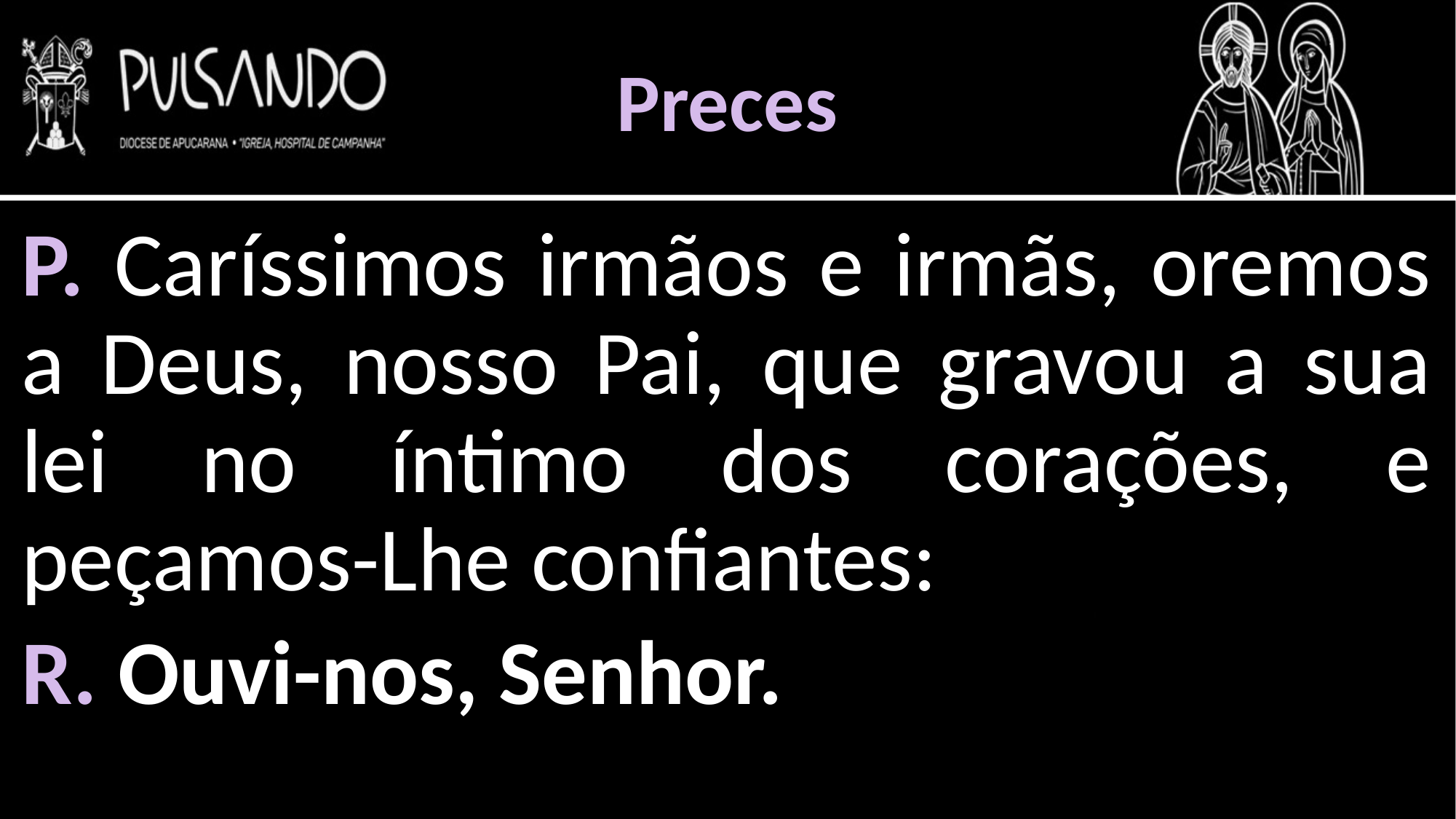

Preces
P. Caríssimos irmãos e irmãs, oremos a Deus, nosso Pai, que gravou a sua lei no íntimo dos corações, e peçamos-Lhe confiantes:
R. Ouvi-nos, Senhor.